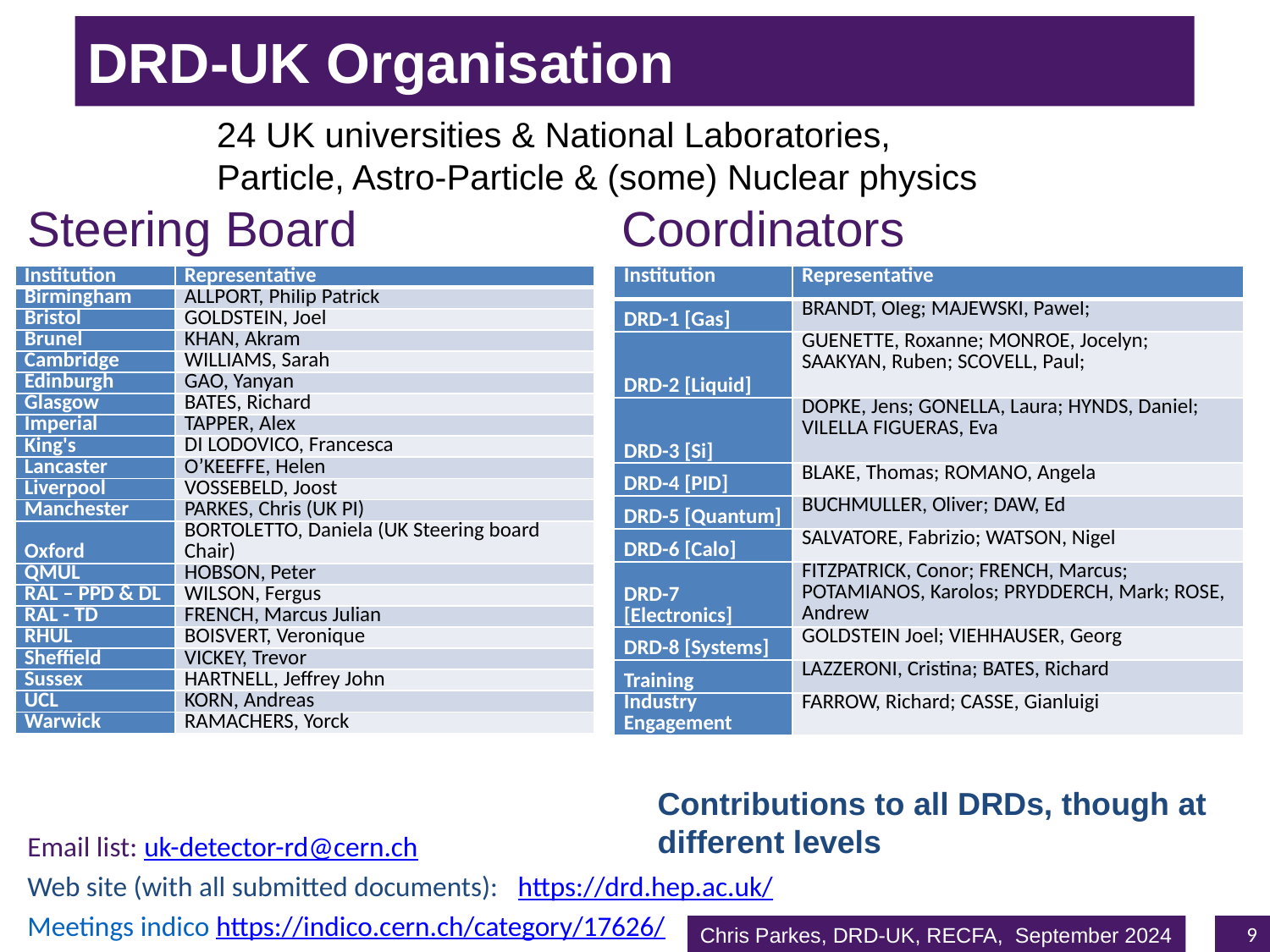

# DRD-UK Organisation
24 UK universities & National Laboratories,
Particle, Astro-Particle & (some) Nuclear physics
Steering Board

Coordinators

| Institution | Representative |
| --- | --- |
| Birmingham | ALLPORT, Philip Patrick |
| Bristol | GOLDSTEIN, Joel |
| Brunel | KHAN, Akram |
| Cambridge | WILLIAMS, Sarah |
| Edinburgh | GAO, Yanyan |
| Glasgow | BATES, Richard |
| Imperial | TAPPER, Alex |
| King's | DI LODOVICO, Francesca |
| Lancaster | O’KEEFFE, Helen |
| Liverpool | VOSSEBELD, Joost |
| Manchester | PARKES, Chris (UK PI) |
| Oxford | BORTOLETTO, Daniela (UK Steering board Chair) |
| QMUL | HOBSON, Peter |
| RAL – PPD & DL | WILSON, Fergus |
| RAL - TD | FRENCH, Marcus Julian |
| RHUL | BOISVERT, Veronique |
| Sheffield | VICKEY, Trevor |
| Sussex | HARTNELL, Jeffrey John |
| UCL | KORN, Andreas |
| Warwick | RAMACHERS, Yorck |
| Institution | Representative |
| --- | --- |
| DRD-1 [Gas] | BRANDT, Oleg; MAJEWSKI, Pawel; |
| DRD-2 [Liquid] | GUENETTE, Roxanne; MONROE, Jocelyn; SAAKYAN, Ruben; SCOVELL, Paul; |
| DRD-3 [Si] | DOPKE, Jens; GONELLA, Laura; HYNDS, Daniel; VILELLA FIGUERAS, Eva |
| DRD-4 [PID] | BLAKE, Thomas; ROMANO, Angela |
| DRD-5 [Quantum] | BUCHMULLER, Oliver; DAW, Ed |
| DRD-6 [Calo] | SALVATORE, Fabrizio; WATSON, Nigel |
| DRD-7 [Electronics] | FITZPATRICK, Conor; FRENCH, Marcus; POTAMIANOS, Karolos; PRYDDERCH, Mark; ROSE, Andrew |
| DRD-8 [Systems] | GOLDSTEIN Joel; VIEHHAUSER, Georg |
| Training | LAZZERONI, Cristina; BATES, Richard |
| Industry Engagement | FARROW, Richard; CASSE, Gianluigi |
Contributions to all DRDs, though at different levels
Email list: uk-detector-rd@cern.ch
Web site (with all submitted documents):   https://drd.hep.ac.uk/
Meetings indico https://indico.cern.ch/category/17626/
Chris Parkes, DRD-UK, RECFA,  September 2024
9